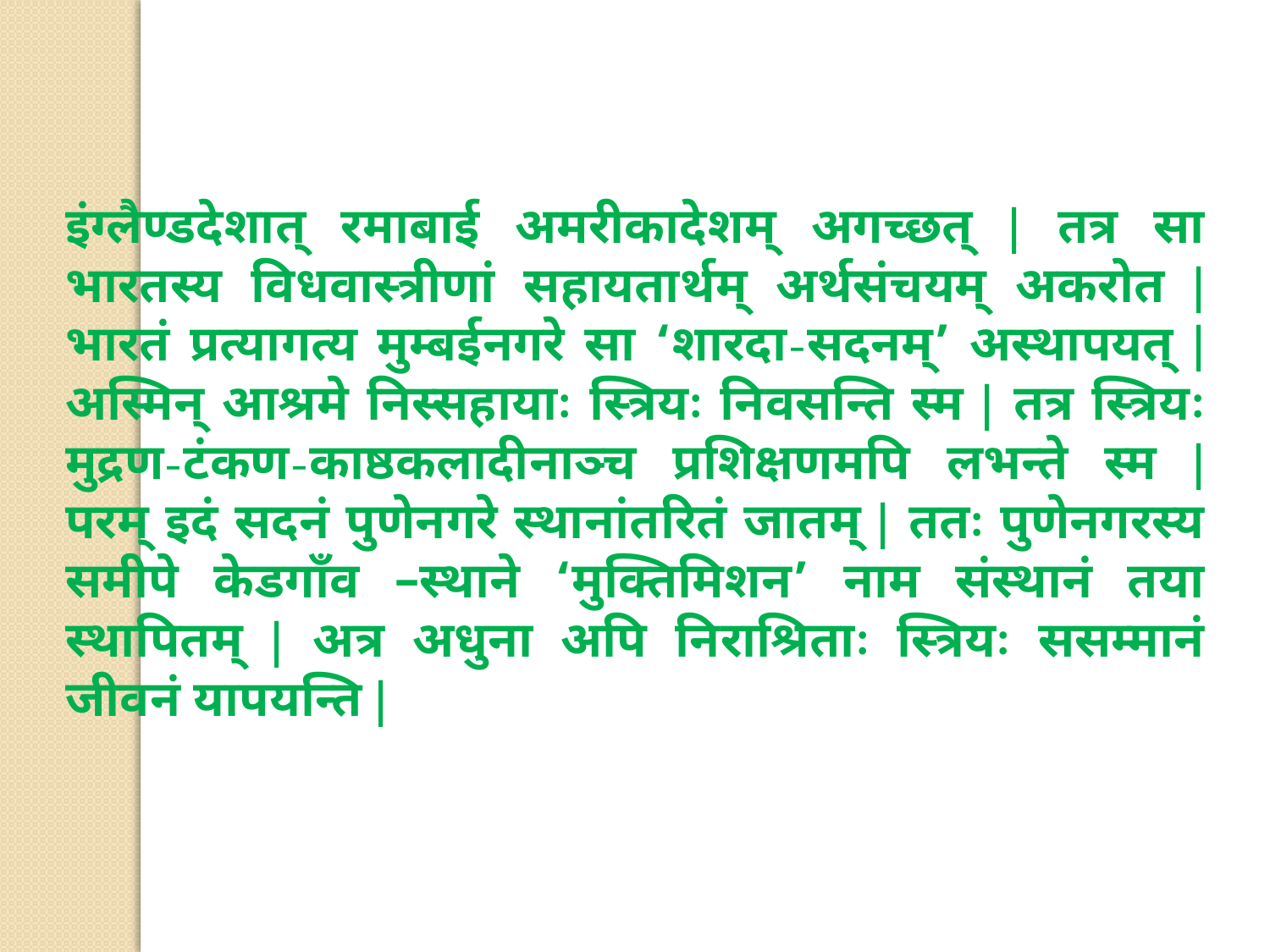

इंग्लैण्डदेशात् रमाबाई अमरीकादेशम् अगच्छत् | तत्र सा भारतस्य विधवास्त्रीणां सहायतार्थम् अर्थसंचयम् अकरोत | भारतं प्रत्यागत्य मुम्बईनगरे सा ‘शारदा-सदनम्’ अस्थापयत् | अस्मिन् आश्रमे निस्सहायाः स्त्रियः निवसन्ति स्म | तत्र स्त्रियः मुद्रण-टंकण-काष्ठकलादीनाञ्च प्रशिक्षणमपि लभन्ते स्म | परम् इदं सदनं पुणेनगरे स्थानांतरितं जातम् | ततः पुणेनगरस्य समीपे केडगाँव –स्थाने ‘मुक्तिमिशन’ नाम संस्थानं तया स्थापितम् | अत्र अधुना अपि निराश्रिताः स्त्रियः ससम्मानं जीवनं यापयन्ति |